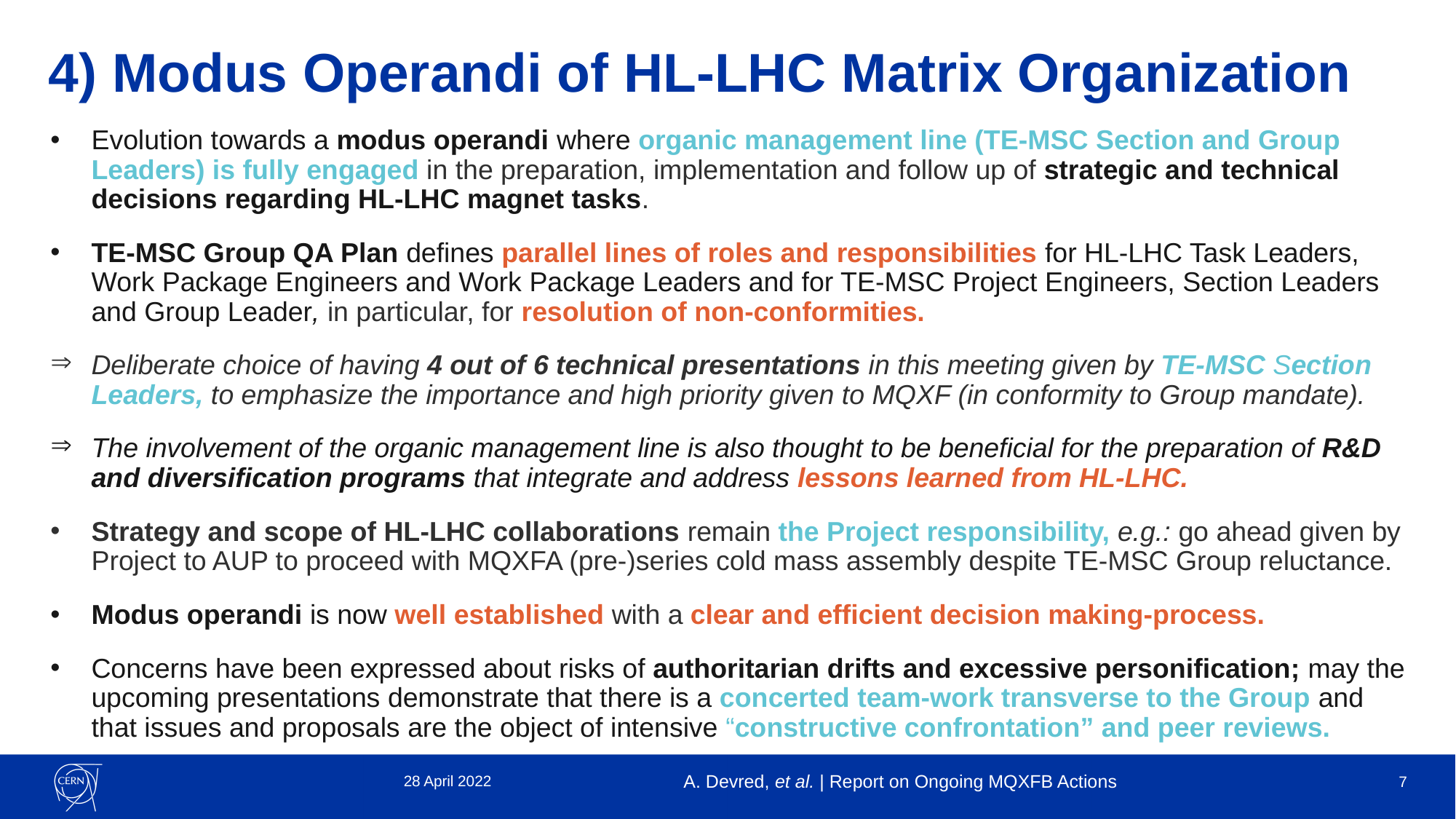

# 4) Modus Operandi of HL-LHC Matrix Organization
Evolution towards a modus operandi where organic management line (TE-MSC Section and Group Leaders) is fully engaged in the preparation, implementation and follow up of strategic and technical decisions regarding HL-LHC magnet tasks.
TE-MSC Group QA Plan defines parallel lines of roles and responsibilities for HL-LHC Task Leaders, Work Package Engineers and Work Package Leaders and for TE-MSC Project Engineers, Section Leaders and Group Leader, in particular, for resolution of non-conformities.
Deliberate choice of having 4 out of 6 technical presentations in this meeting given by TE-MSC Section Leaders, to emphasize the importance and high priority given to MQXF (in conformity to Group mandate).
The involvement of the organic management line is also thought to be beneficial for the preparation of R&D and diversification programs that integrate and address lessons learned from HL-LHC.
Strategy and scope of HL-LHC collaborations remain the Project responsibility, e.g.: go ahead given by Project to AUP to proceed with MQXFA (pre-)series cold mass assembly despite TE-MSC Group reluctance.
Modus operandi is now well established with a clear and efficient decision making-process.
Concerns have been expressed about risks of authoritarian drifts and excessive personification; may the upcoming presentations demonstrate that there is a concerted team-work transverse to the Group and that issues and proposals are the object of intensive “constructive confrontation” and peer reviews.
28 April 2022
A. Devred, et al. | Report on Ongoing MQXFB Actions
7